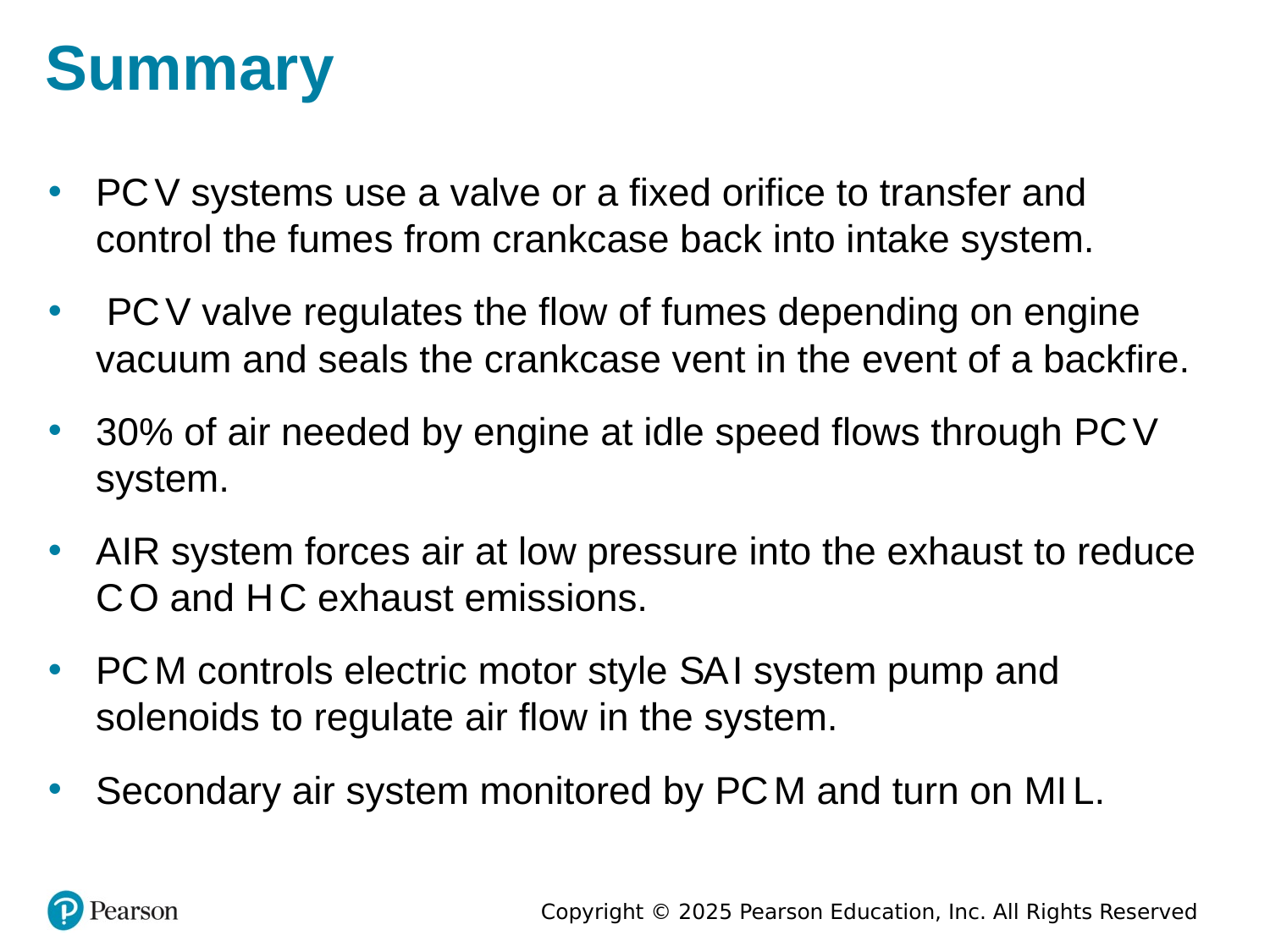

# Summary
P C V systems use a valve or a fixed orifice to transfer and control the fumes from crankcase back into intake system.
 P C V valve regulates the flow of fumes depending on engine vacuum and seals the crankcase vent in the event of a backfire.
30% of air needed by engine at idle speed flows through P C V system.
AIR system forces air at low pressure into the exhaust to reduce C O and H C exhaust emissions.
P C M controls electric motor style S A I system pump and solenoids to regulate air flow in the system.
Secondary air system monitored by P C M and turn on M I L.